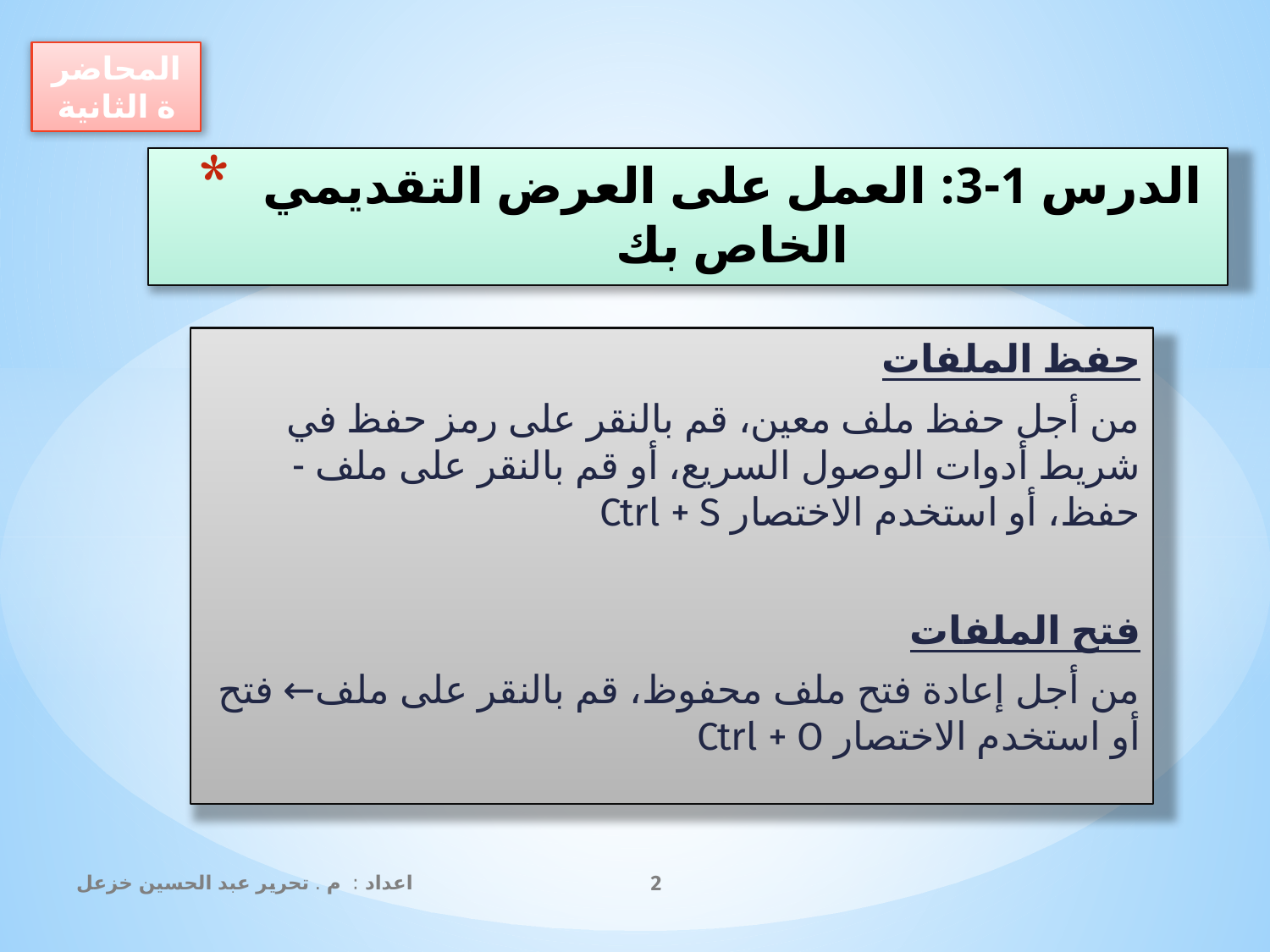

المحاضرة الثانية
# الدرس 1-3: العمل على العرض التقديمي الخاص بك
حفظ الملفات
من أجل حفظ ملف معين، قم بالنقر على رمز حفظ في شريط أدوات الوصول السريع، أو قم بالنقر على ملف - حفظ، أو استخدم الاختصار Ctrl + S

فتح الملفات
من أجل إعادة فتح ملف محفوظ، قم بالنقر على ملف← فتح أو استخدم الاختصار Ctrl + O
اعداد :  م . تحرير عبد الحسين خزعل
2